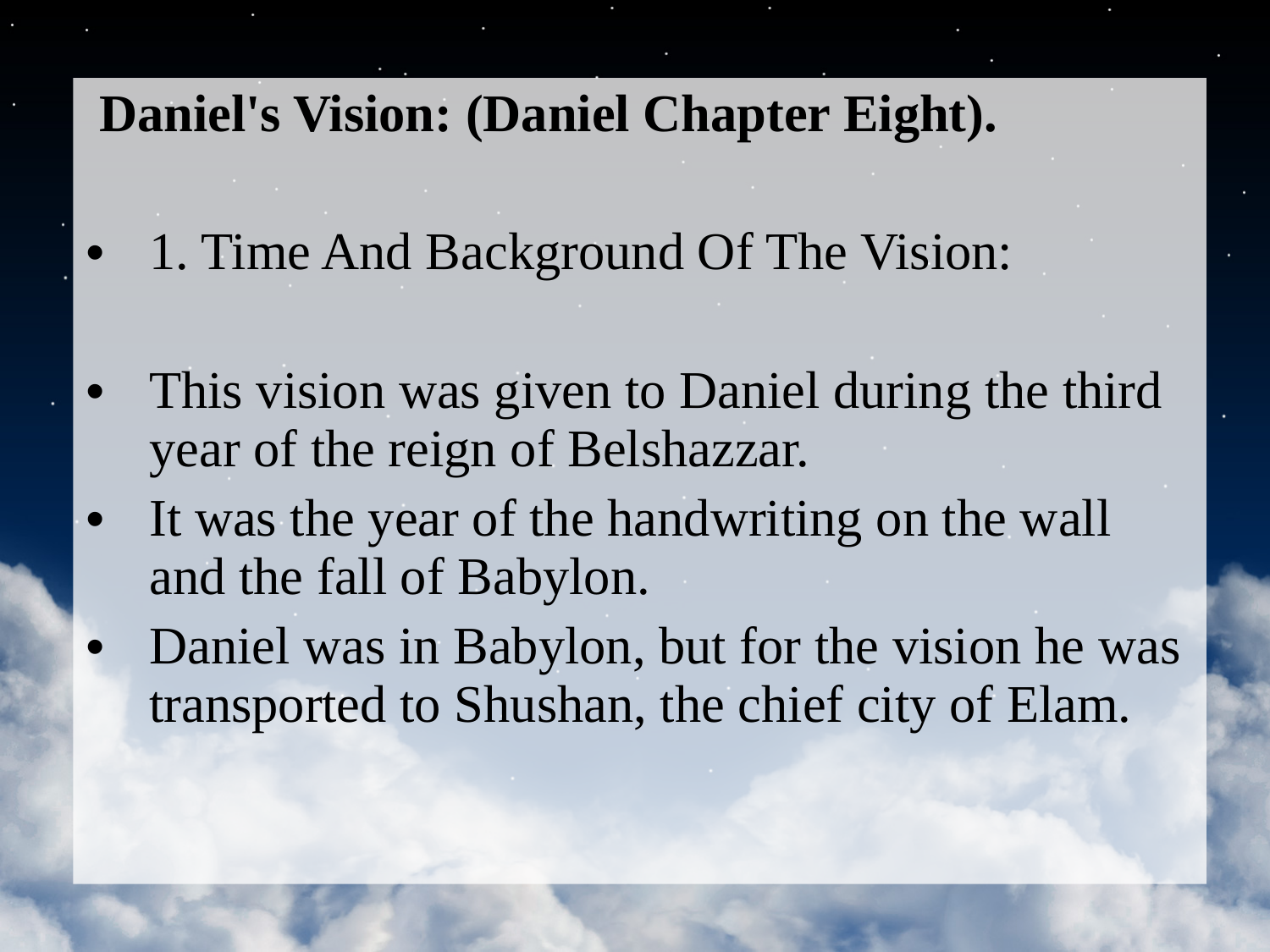

Daniel's Vision: (Daniel Chapter Eight).

1. Time And Background Of The Vision:

This vision was given to Daniel during the third year of the reign of Belshazzar.
It was the year of the handwriting on the wall and the fall of Babylon.
Daniel was in Babylon, but for the vision he was transported to Shushan, the chief city of Elam.